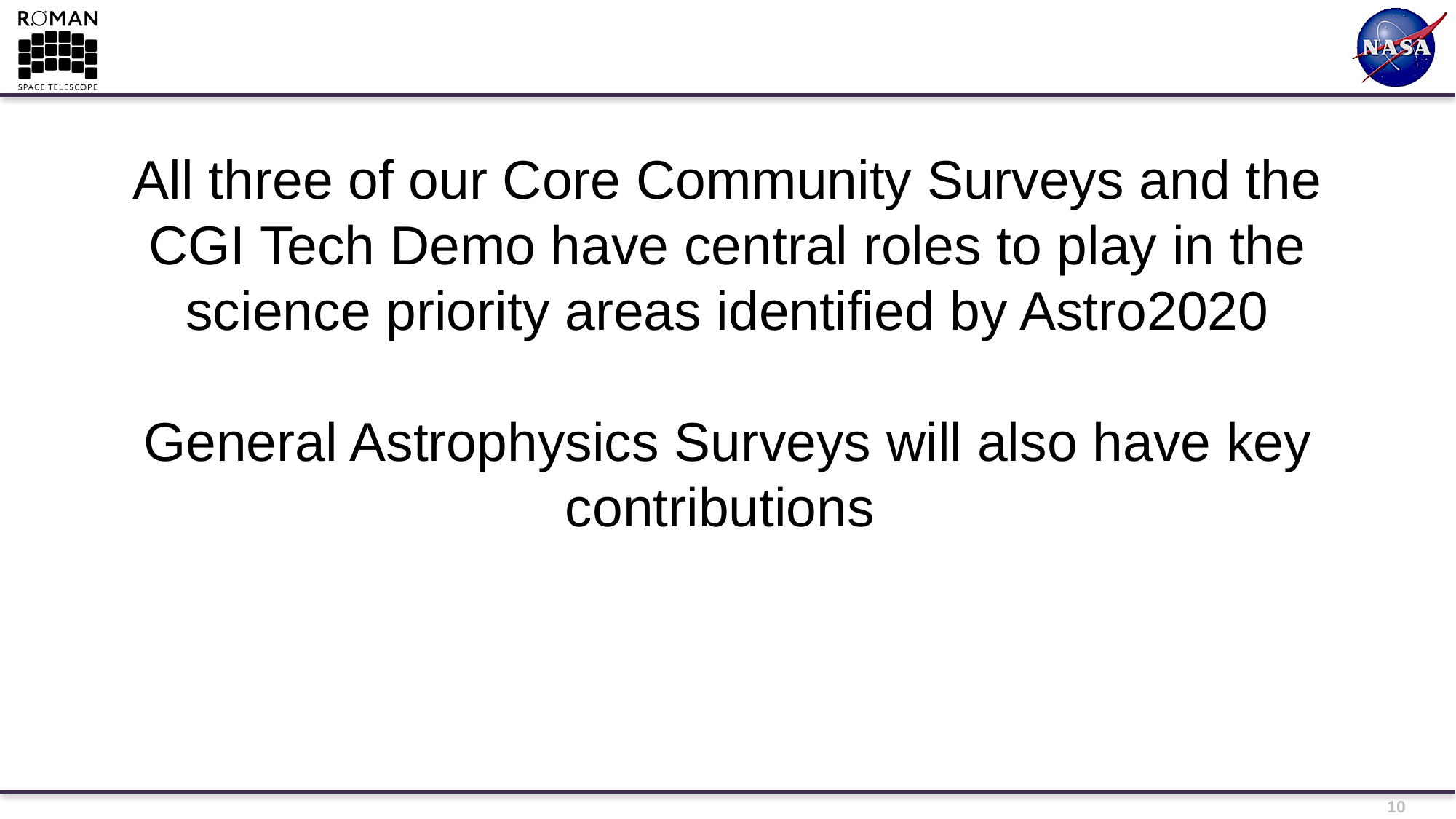

# All three of our Core Community Surveys and the CGI Tech Demo have central roles to play in the science priority areas identified by Astro2020 General Astrophysics Surveys will also have key contributions